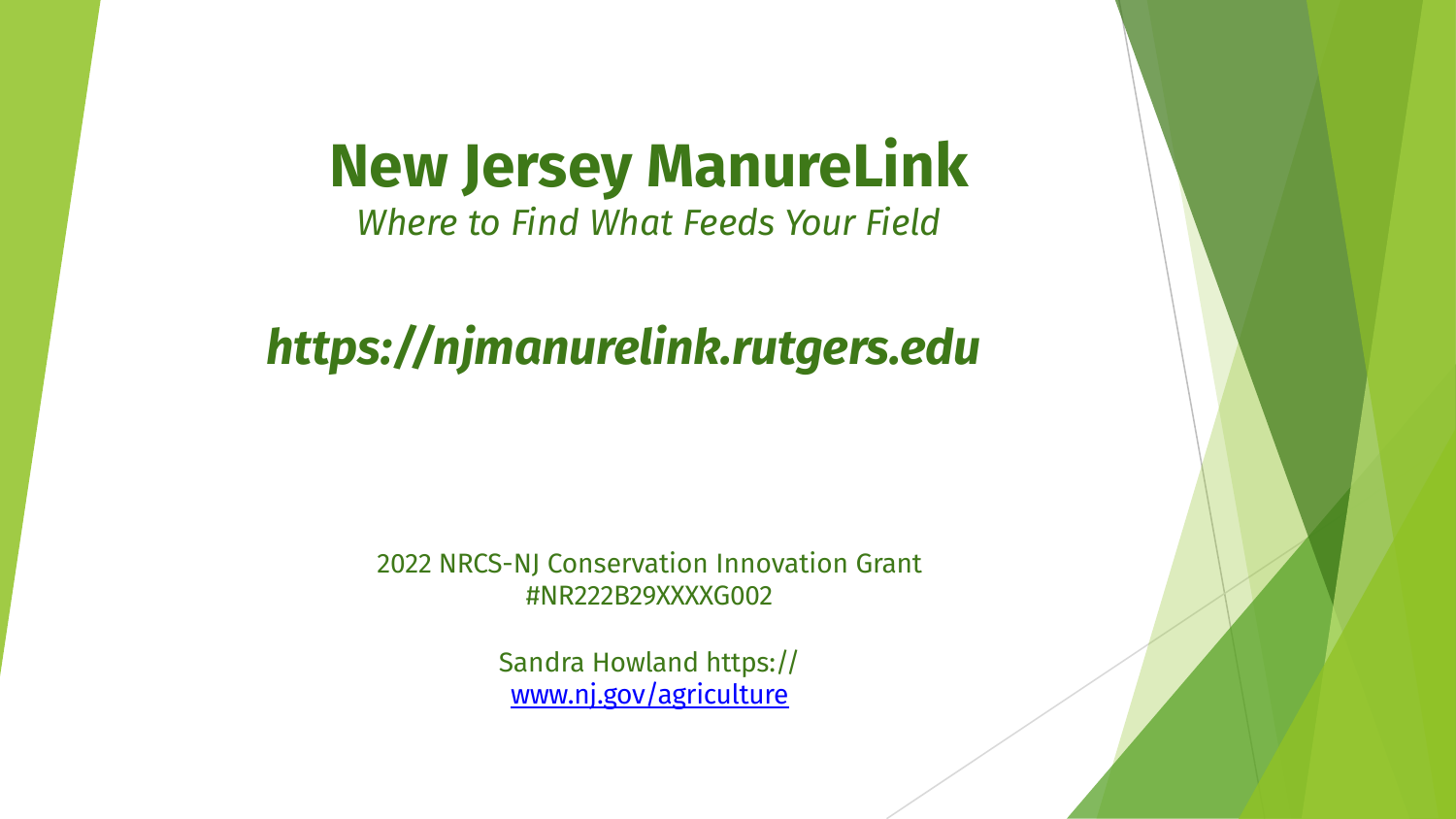

# New Jersey ManureLink
Where to Find What Feeds Your Field
https://njmanurelink.rutgers.edu
2022 NRCS-NJ Conservation Innovation Grant #NR222B29XXXXG002

Sandra Howland https://www.nj.gov/agriculture